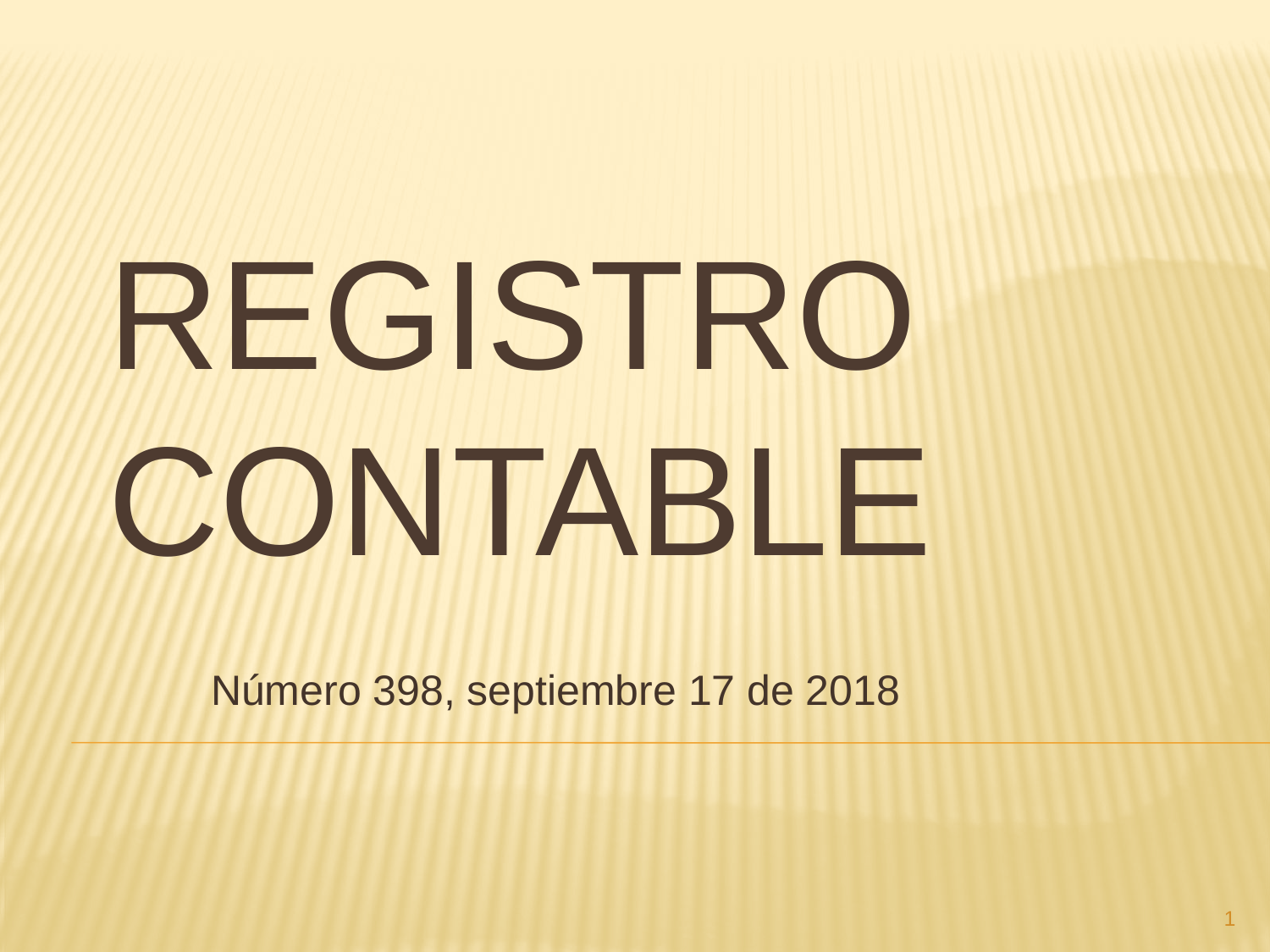

# Registro contable
Número 398, septiembre 17 de 2018
1